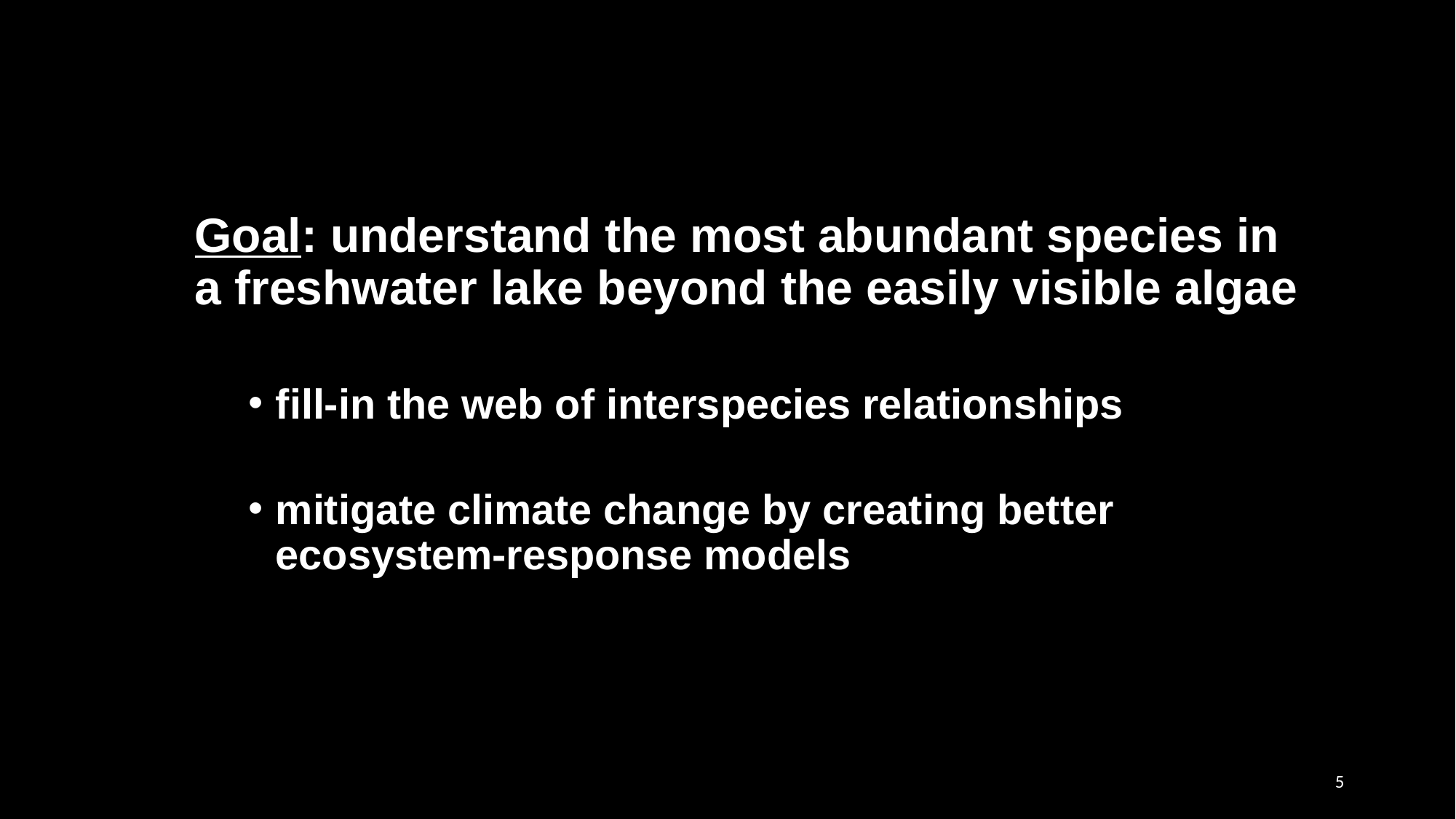

Goal: understand the most abundant species in a freshwater lake beyond the easily visible algae

fill-in the web of interspecies relationships

mitigate climate change by creating better ecosystem-response models
5